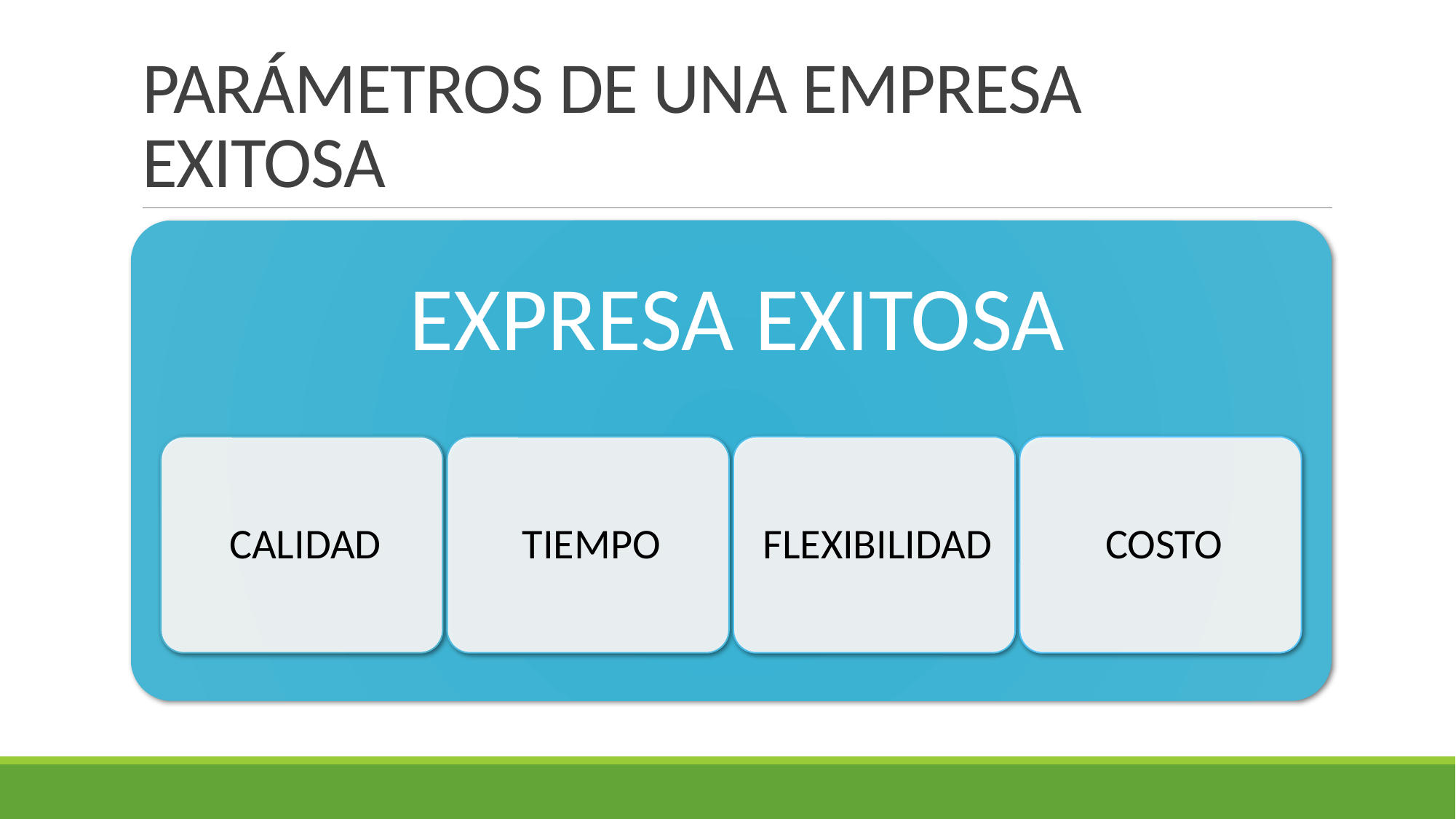

# PARÁMETROS DE UNA EMPRESA EXITOSA
EXPRESA EXITOSA
CALIDAD
TIEMPO
FLEXIBILIDAD
COSTO